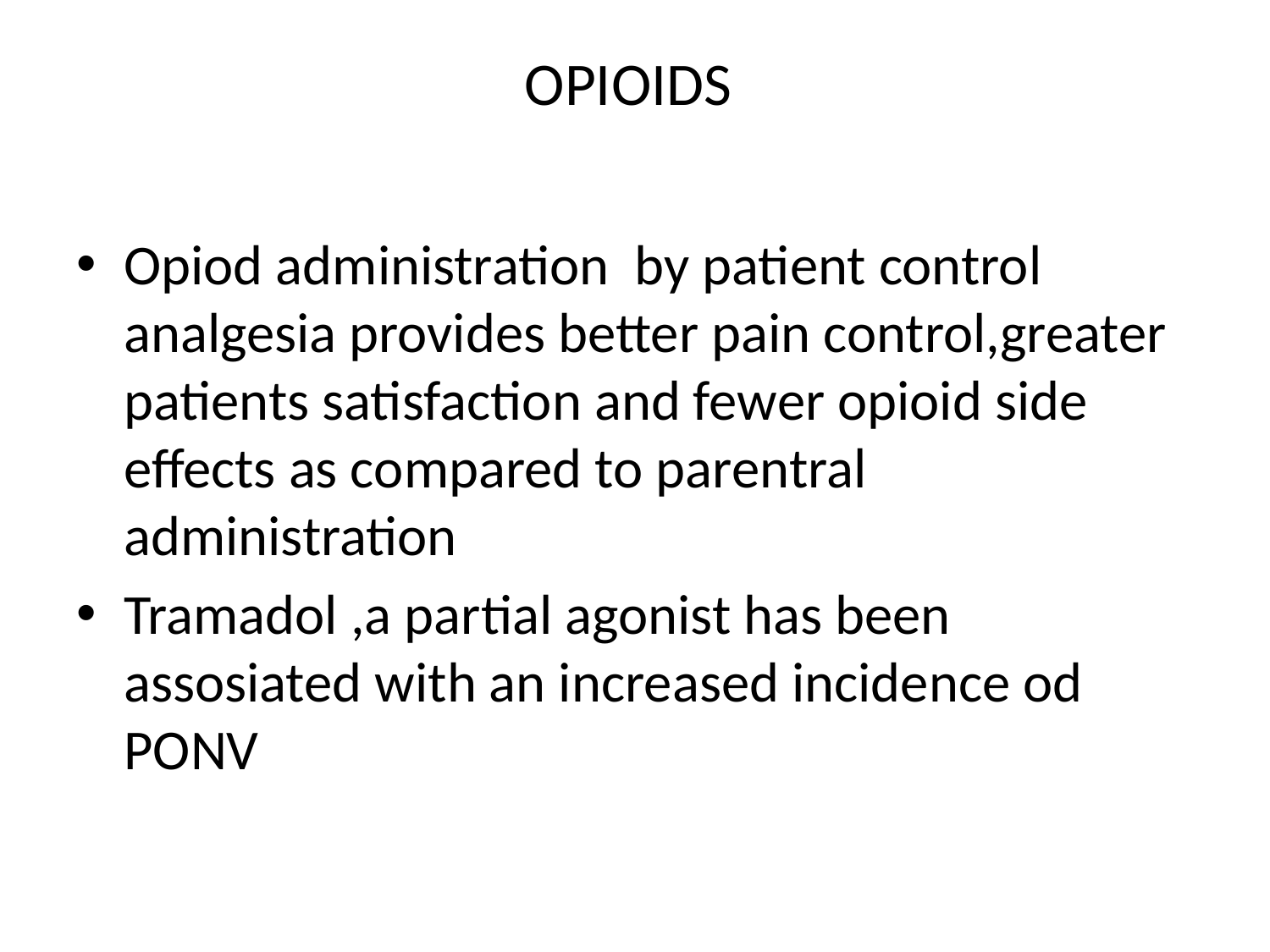

# OPIOIDS
Opiod administration  by patient control analgesia provides better pain control,greater patients satisfaction and fewer opioid side effects as compared to parentral administration
Tramadol ,a partial agonist has been assosiated with an increased incidence od PONV